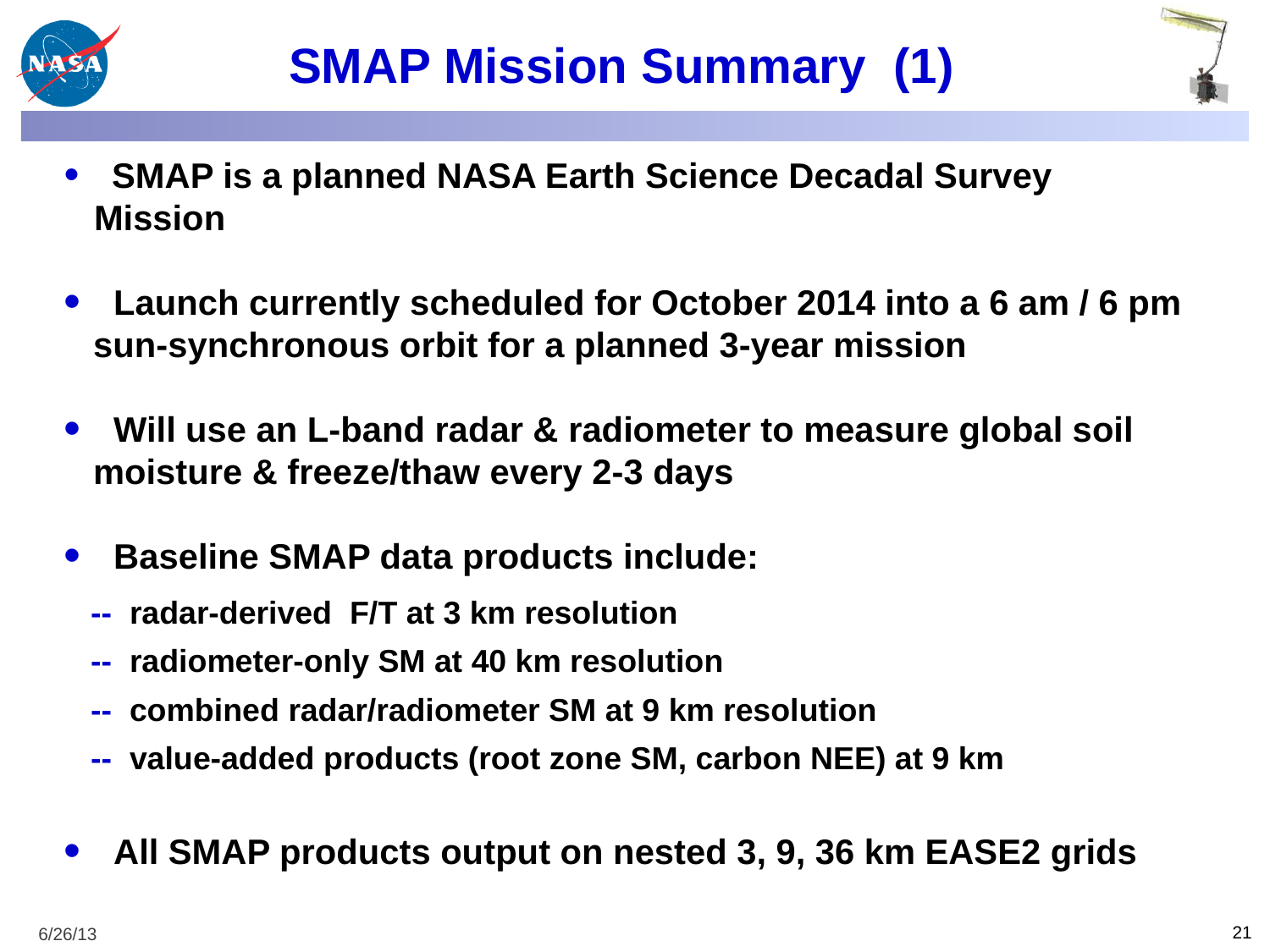

SMAP Mission Summary  (1)
  SMAP is a planned NASA Earth Science Decadal Survey Mission

  Launch currently scheduled for October 2014 into a 6 am / 6 pm
   sun-synchronous orbit for a planned 3-year mission

  Will use an L-band radar & radiometer to measure global soil
   moisture & freeze/thaw every 2-3 days

  Baseline SMAP data products include:
   --  radar-derived  F/T at 3 km resolution
   --  radiometer-only SM at 40 km resolution
   --  combined radar/radiometer SM at 9 km resolution
   --  value-added products (root zone SM, carbon NEE) at 9 km

  All SMAP products output on nested 3, 9, 36 km EASE2 grids